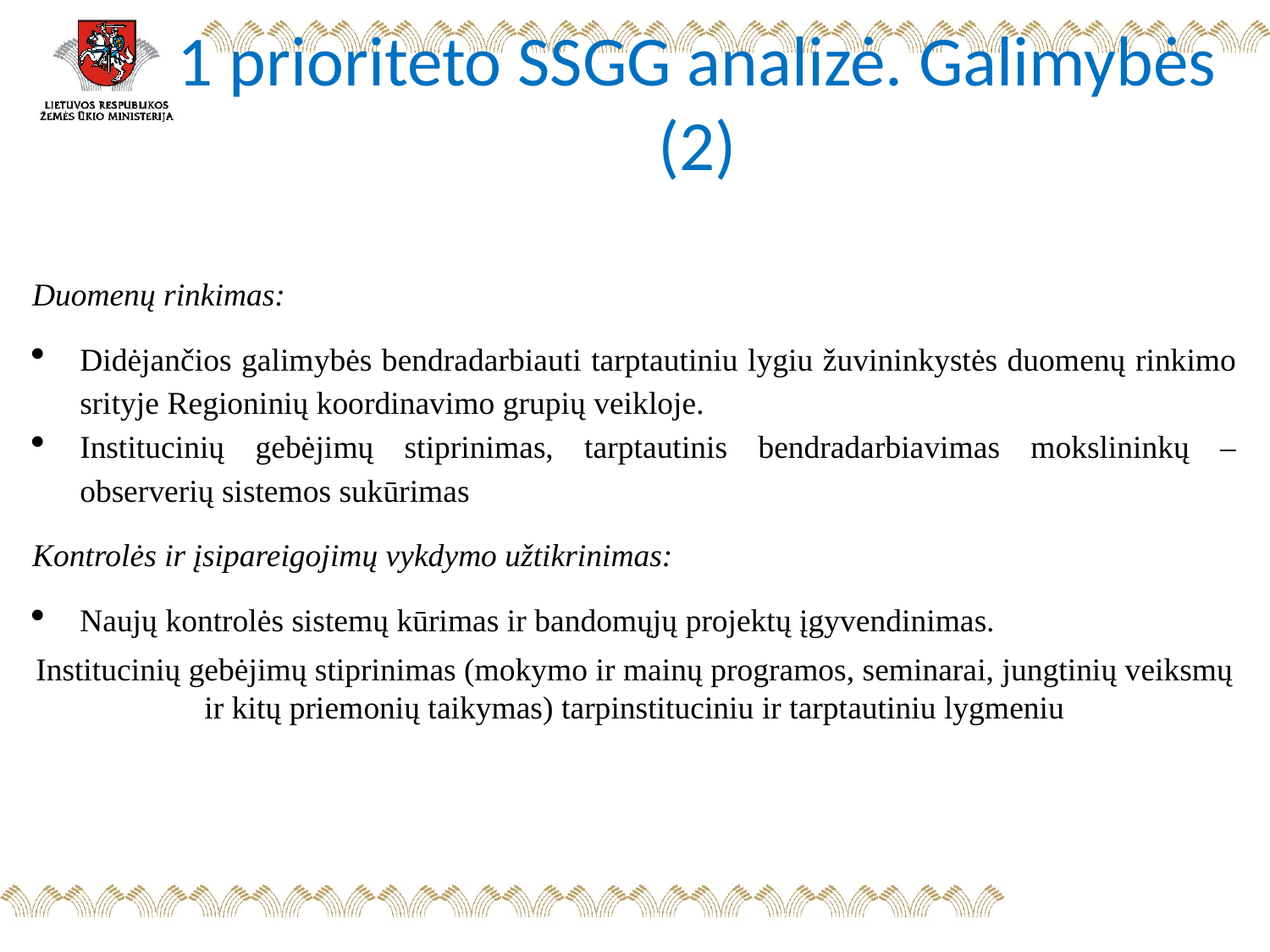

# 1 prioriteto SSGG analizė. Galimybės (2)
Duomenų rinkimas:
Didėjančios galimybės bendradarbiauti tarptautiniu lygiu žuvininkystės duomenų rinkimo srityje Regioninių koordinavimo grupių veikloje.
Institucinių gebėjimų stiprinimas, tarptautinis bendradarbiavimas mokslininkų – observerių sistemos sukūrimas
Kontrolės ir įsipareigojimų vykdymo užtikrinimas:
Naujų kontrolės sistemų kūrimas ir bandomųjų projektų įgyvendinimas.
Institucinių gebėjimų stiprinimas (mokymo ir mainų programos, seminarai, jungtinių veiksmų ir kitų priemonių taikymas) tarpinstituciniu ir tarptautiniu lygmeniu